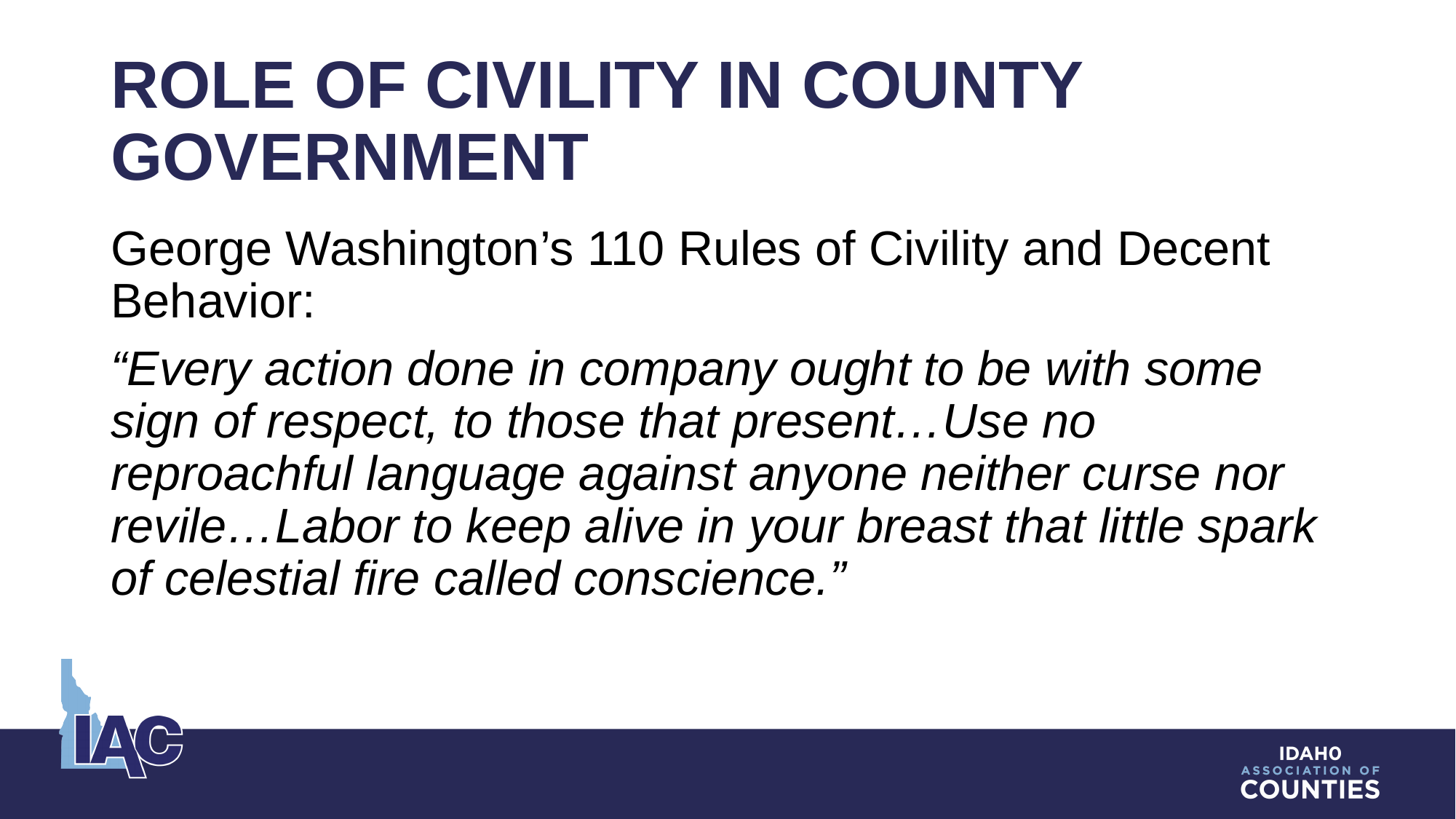

# Role of Civility in County Government
George Washington’s 110 Rules of Civility and Decent Behavior:
“Every action done in company ought to be with some sign of respect, to those that present…Use no reproachful language against anyone neither curse nor revile…Labor to keep alive in your breast that little spark of celestial fire called conscience.”